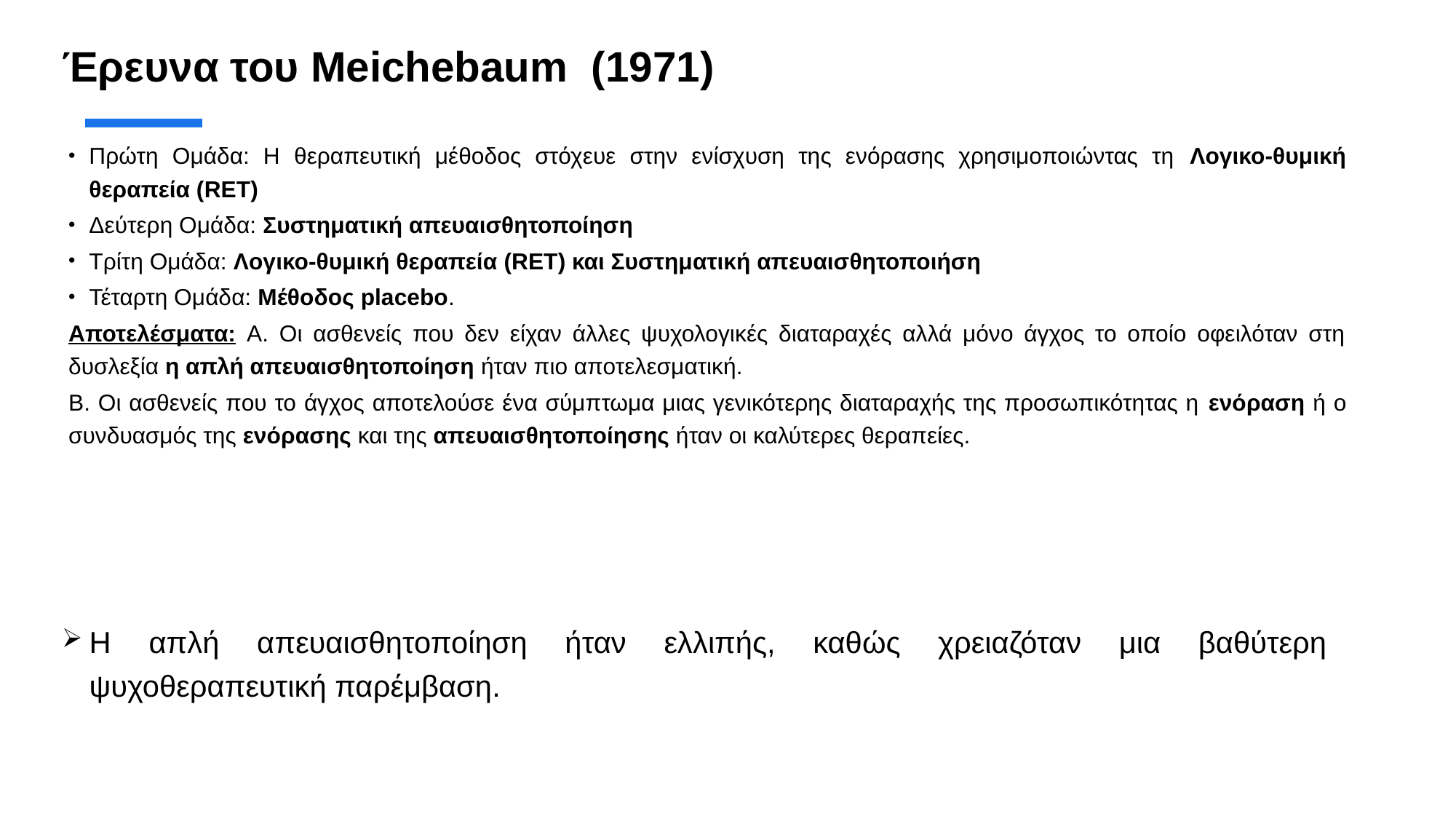

# Έρευνα του Meichebaum  (1971)
Πρώτη Ομάδα: Η θεραπευτική μέθοδος στόχευε στην ενίσχυση της ενόρασης χρησιμοποιώντας τη Λογικο-θυμική θεραπεία (RET)
Δεύτερη Ομάδα: Συστηματική απευαισθητοποίηση
Τρίτη Ομάδα: Λογικο-θυμική θεραπεία (RET) και Συστηματική απευαισθητοποιήση
Τέταρτη Ομάδα: Μέθοδος placebo.
Αποτελέσματα: Α. Οι ασθενείς που δεν είχαν άλλες ψυχολογικές διαταραχές αλλά μόνο άγχος το οποίο οφειλόταν στη δυσλεξία η απλή απευαισθητοποίηση ήταν πιο αποτελεσματική.
Β. Οι ασθενείς που το άγχος αποτελούσε ένα σύμπτωμα μιας γενικότερης διαταραχής της προσωπικότητας η ενόραση ή ο συνδυασμός της ενόρασης και της απευαισθητοποίησης ήταν οι καλύτερες θεραπείες.

Η απλή απευαισθητοποίηση ήταν ελλιπής, καθώς χρειαζόταν μια βαθύτερη ψυχοθεραπευτική παρέμβαση.